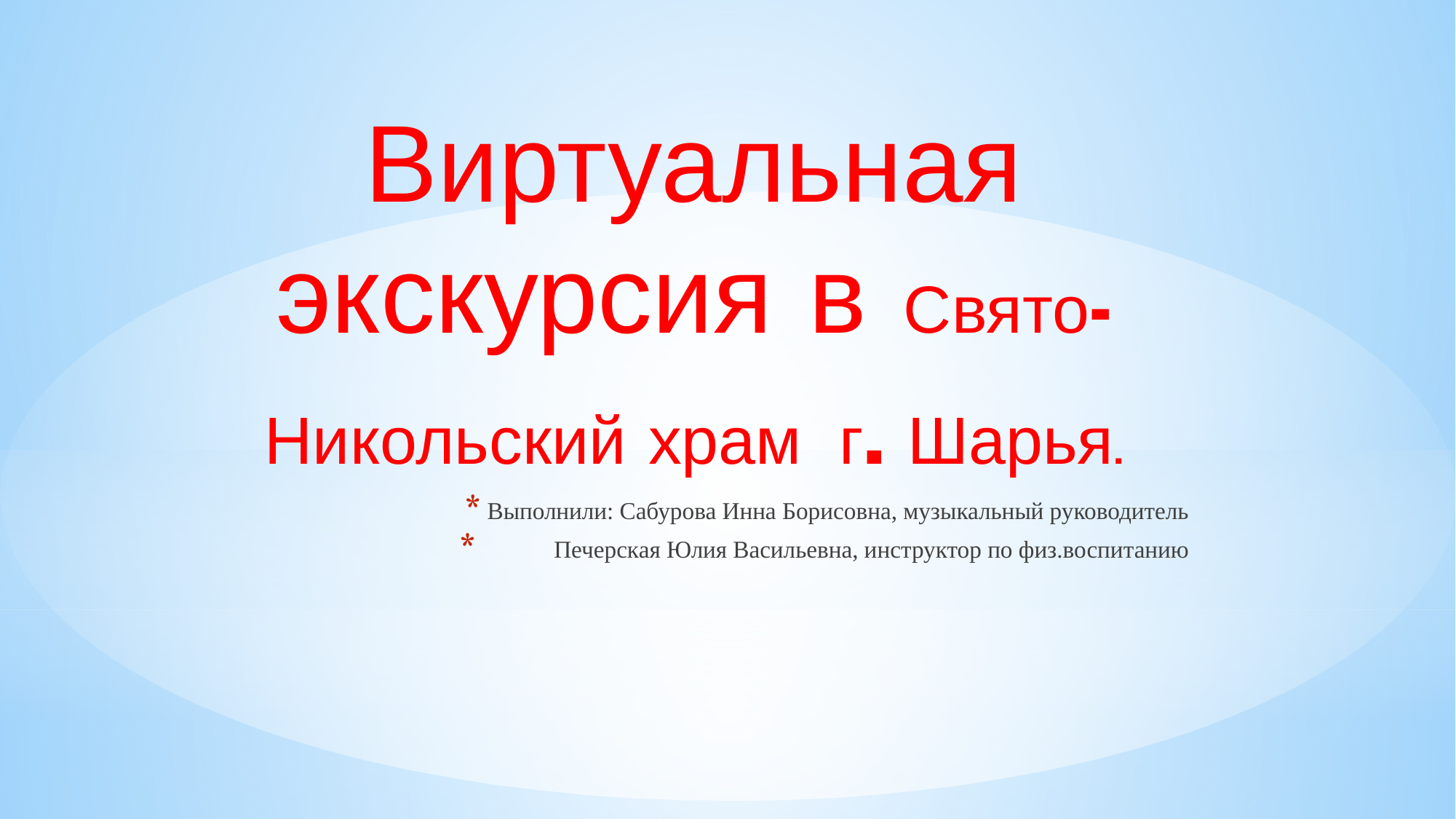

Виртуальная экскурсия в Свято-Никольский храм г. Шарья.
Выполнили: Сабурова Инна Борисовна, музыкальный руководитель
            Печерская Юлия Васильевна, инструктор по физ.воспитанию
#